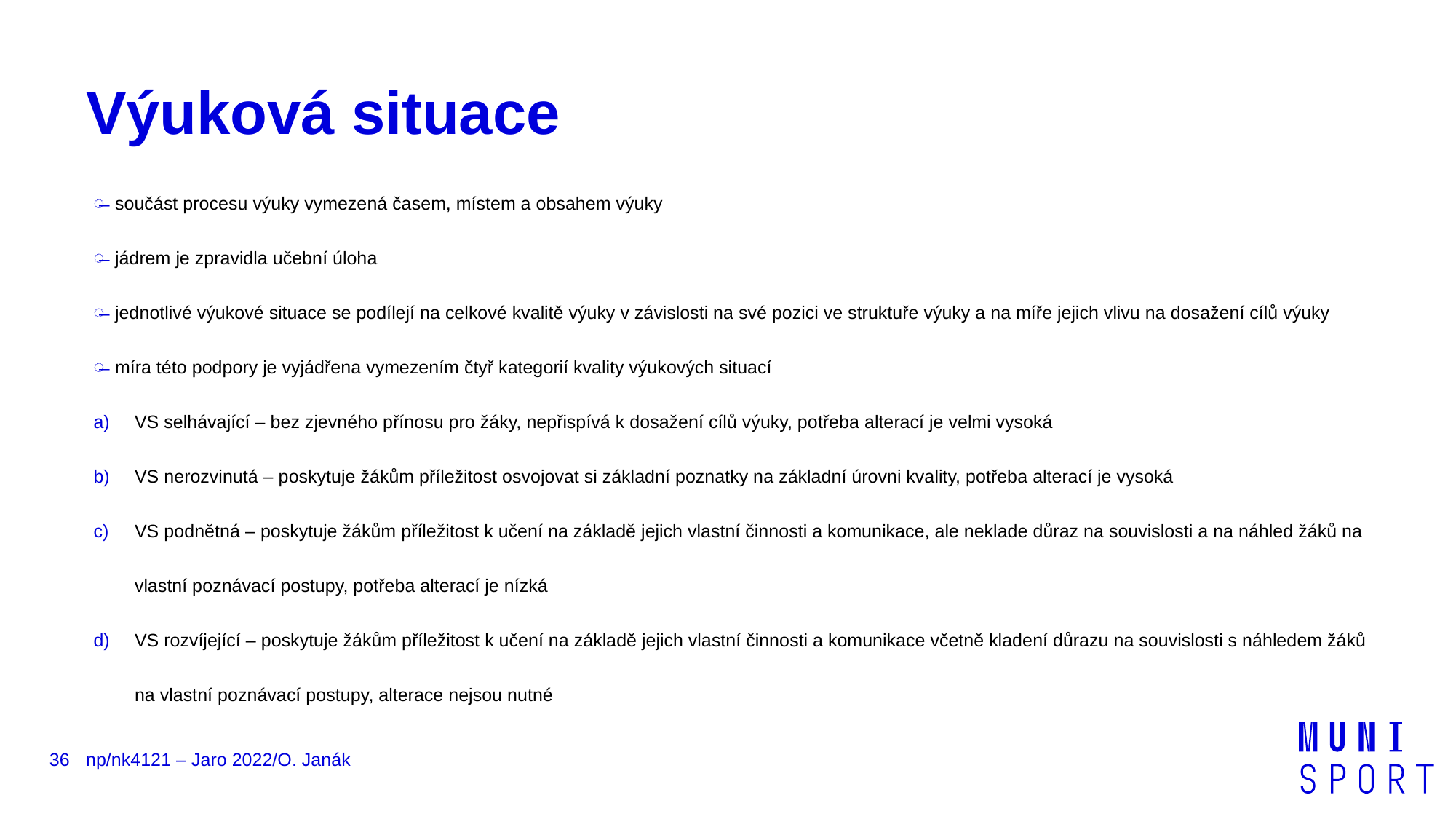

# Výuková situace
součást procesu výuky vymezená časem, místem a obsahem výuky
jádrem je zpravidla učební úloha
jednotlivé výukové situace se podílejí na celkové kvalitě výuky v závislosti na své pozici ve struktuře výuky a na míře jejich vlivu na dosažení cílů výuky
míra této podpory je vyjádřena vymezením čtyř kategorií kvality výukových situací
VS selhávající – bez zjevného přínosu pro žáky, nepřispívá k dosažení cílů výuky, potřeba alterací je velmi vysoká
VS nerozvinutá – poskytuje žákům příležitost osvojovat si základní poznatky na základní úrovni kvality, potřeba alterací je vysoká
VS podnětná – poskytuje žákům příležitost k učení na základě jejich vlastní činnosti a komunikace, ale neklade důraz na souvislosti a na náhled žáků na vlastní poznávací postupy, potřeba alterací je nízká
VS rozvíjející – poskytuje žákům příležitost k učení na základě jejich vlastní činnosti a komunikace včetně kladení důrazu na souvislosti s náhledem žáků na vlastní poznávací postupy, alterace nejsou nutné
36
np/nk4121 – Jaro 2022/O. Janák